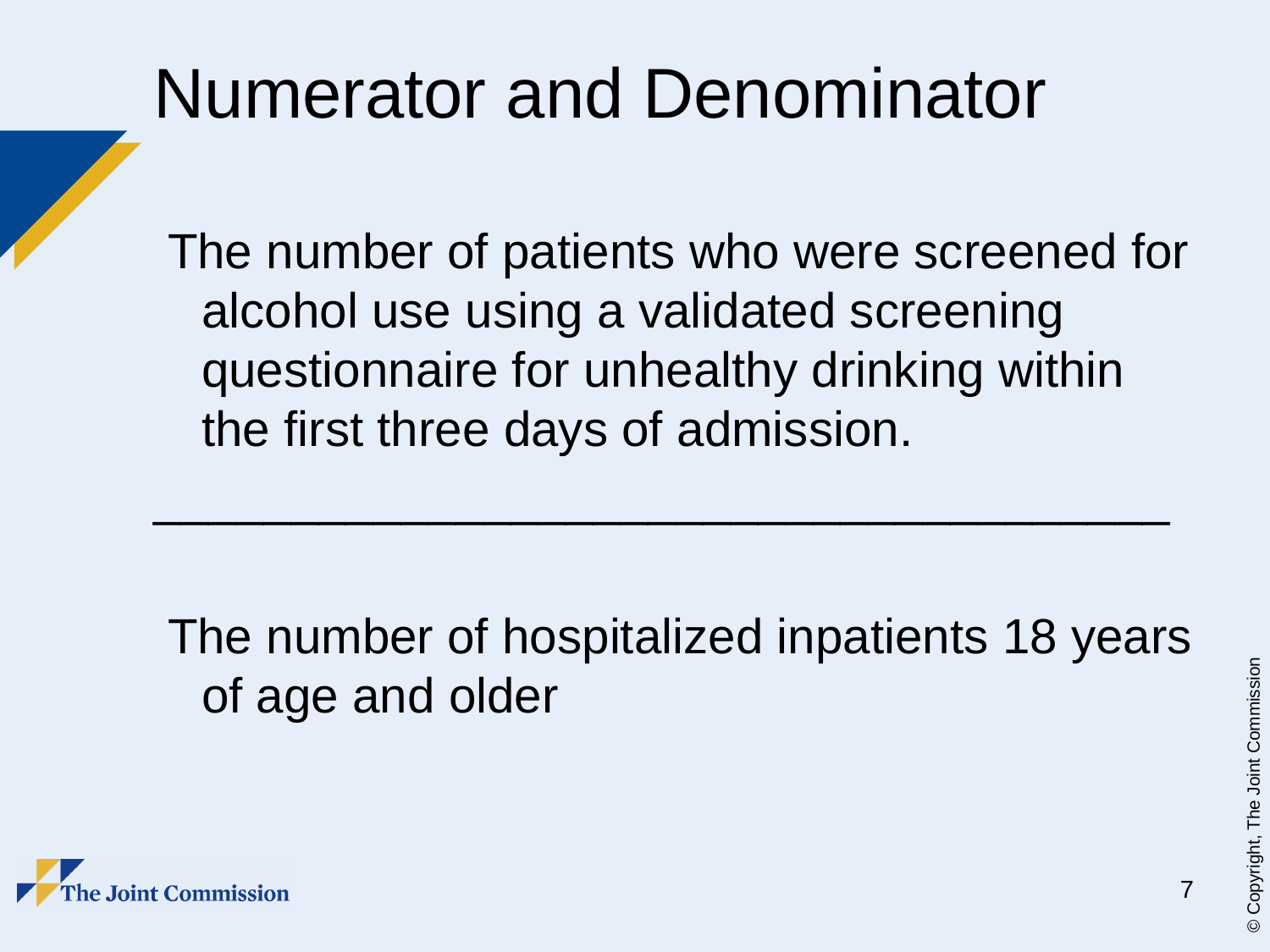

# Numerator and Denominator
 The number of patients who were screened for alcohol use using a validated screening questionnaire for unhealthy drinking within the first three days of admission.
_____________________________________

 The number of hospitalized inpatients 18 years of age and older

7